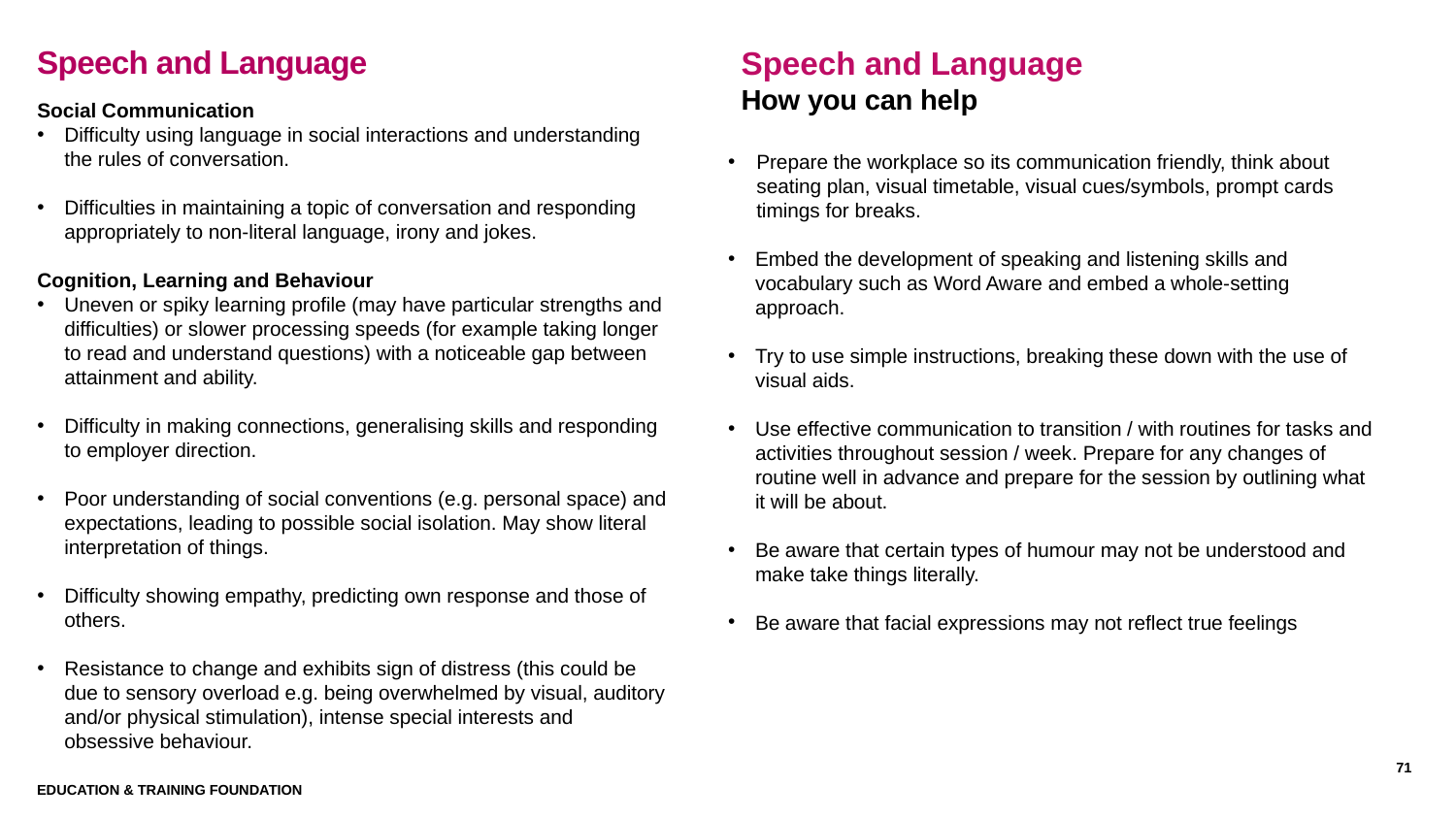

Speech and Language
How you can help

Prepare the workplace so its communication friendly, think about seating plan, visual timetable, visual cues/symbols, prompt cards timings for breaks.

Embed the development of speaking and listening skills and vocabulary such as Word Aware and embed a whole-setting approach.

Try to use simple instructions, breaking these down with the use of visual aids.

Use effective communication to transition / with routines for tasks and activities throughout session / week. Prepare for any changes of routine well in advance and prepare for the session by outlining what it will be about.

Be aware that certain types of humour may not be understood and make take things literally.

Be aware that facial expressions may not reflect true feelings

# Speech and Language Introduction
Social Communication
Difficulty using language in social interactions and understanding the rules of conversation.

Difficulties in maintaining a topic of conversation and responding appropriately to non-literal language, irony and jokes.

Cognition, Learning and Behaviour
Uneven or spiky learning profile (may have particular strengths and difficulties) or slower processing speeds (for example taking longer to read and understand questions) with a noticeable gap between attainment and ability.

Difficulty in making connections, generalising skills and responding to employer direction.

Poor understanding of social conventions (e.g. personal space) and expectations, leading to possible social isolation. May show literal interpretation of things.

Difficulty showing empathy, predicting own response and those of others.

Resistance to change and exhibits sign of distress (this could be due to sensory overload e.g. being overwhelmed by visual, auditory and/or physical stimulation), intense special interests and obsessive behaviour.

71
Education & Training Foundation